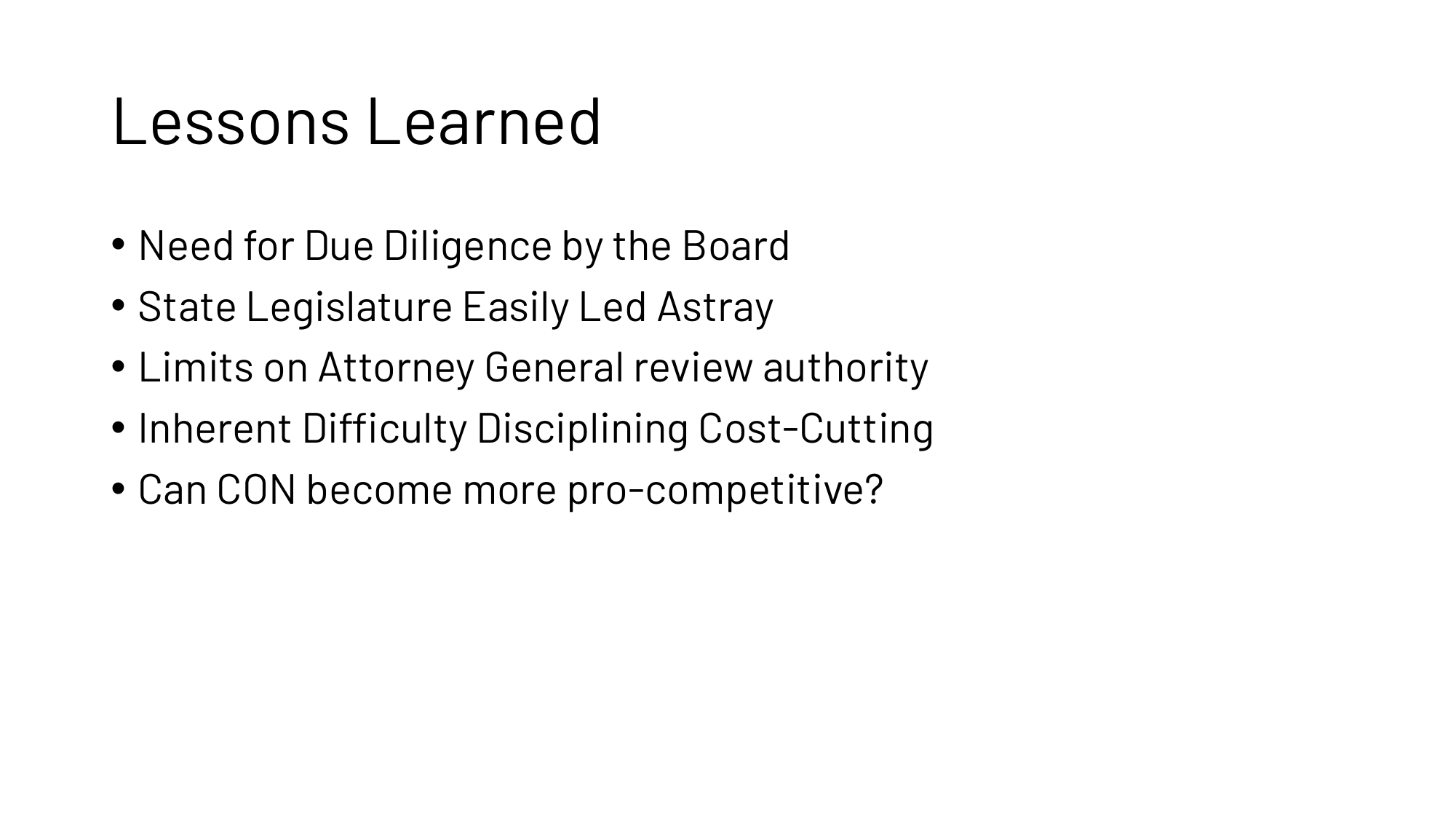

# Lessons Learned
Need for Due Diligence by the Board
State Legislature Easily Led Astray
Limits on Attorney General review authority
Inherent Difficulty Disciplining Cost-Cutting
Can CON become more pro-competitive?